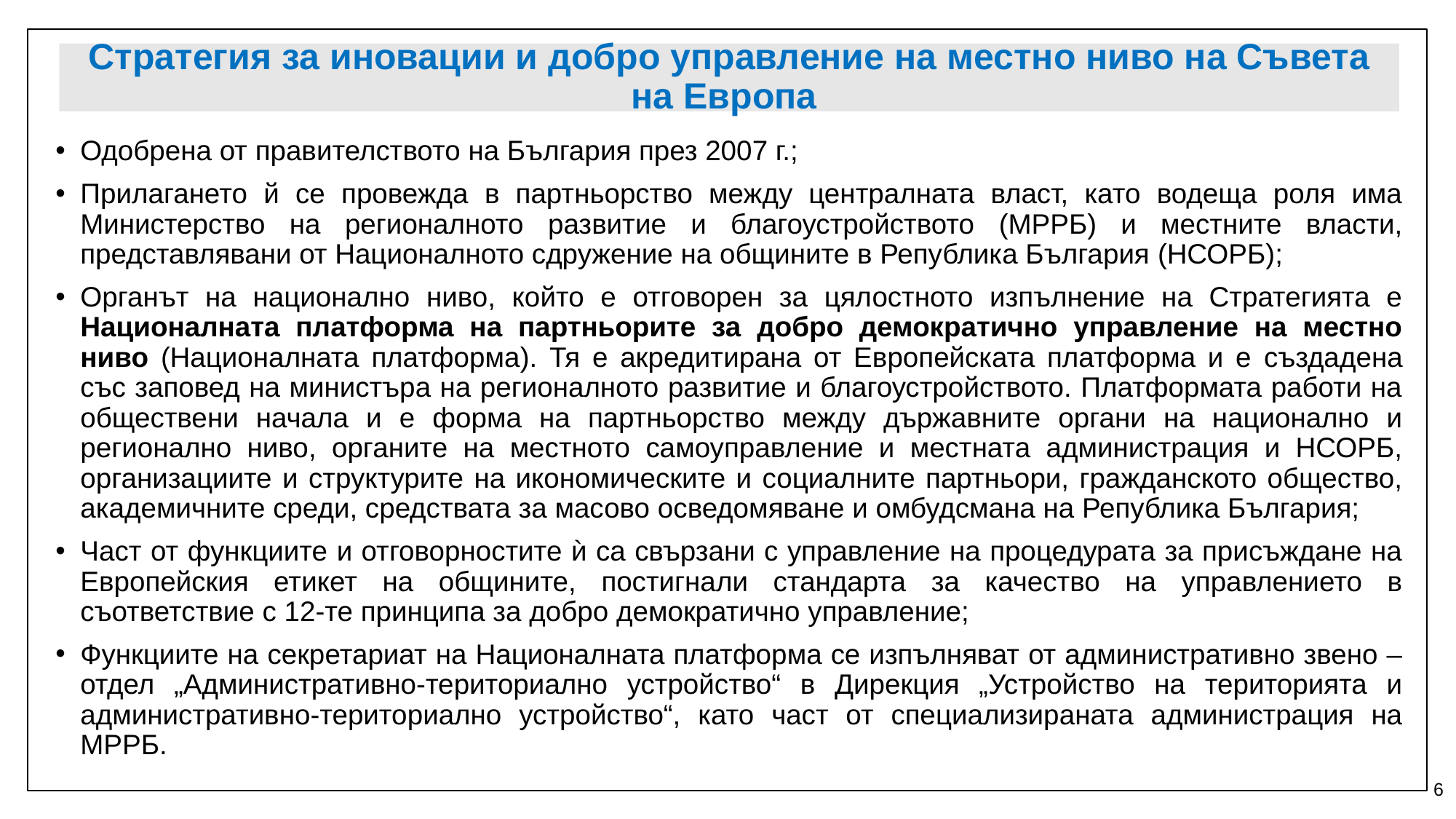

# Стратегия за иновации и добро управление на местно ниво на Съвета на Европа
Одобрена от правителството на България през 2007 г.;
Прилагането й се провежда в партньорство между централната власт, като водеща роля има Министерство на регионалното развитие и благоустройството (МРРБ) и местните власти, представлявани от Националното сдружение на общините в Република България (НСОРБ);
Органът на национално ниво, който е отговорен за цялостното изпълнение на Стратегията е Националната платформа на партньорите за добро демократично управление на местно ниво (Националната платформа). Тя е акредитирана от Европейската платформа и е създадена със заповед на министъра на регионалното развитие и благоустройството. Платформата работи на обществени начала и е форма на партньорство между държавните органи на национално и регионално ниво, органите на местното самоуправление и местната администрация и НСОРБ, организациите и структурите на икономическите и социалните партньори, гражданското общество, академичните среди, средствата за масово осведомяване и омбудсмана на Република България;
Част от функциите и отговорностите ѝ са свързани с управление на процедурата за присъждане на Европейския етикет на общините, постигнали стандарта за качество на управлението в съответствие с 12-те принципа за добро демократично управление;
Функциите на секретариат на Националната платформа се изпълняват от административно звено – отдел „Административно-териториално устройство“ в Дирекция „Устройство на територията и административно-териториално устройство“, като част от специализираната администрация на МРРБ.

6